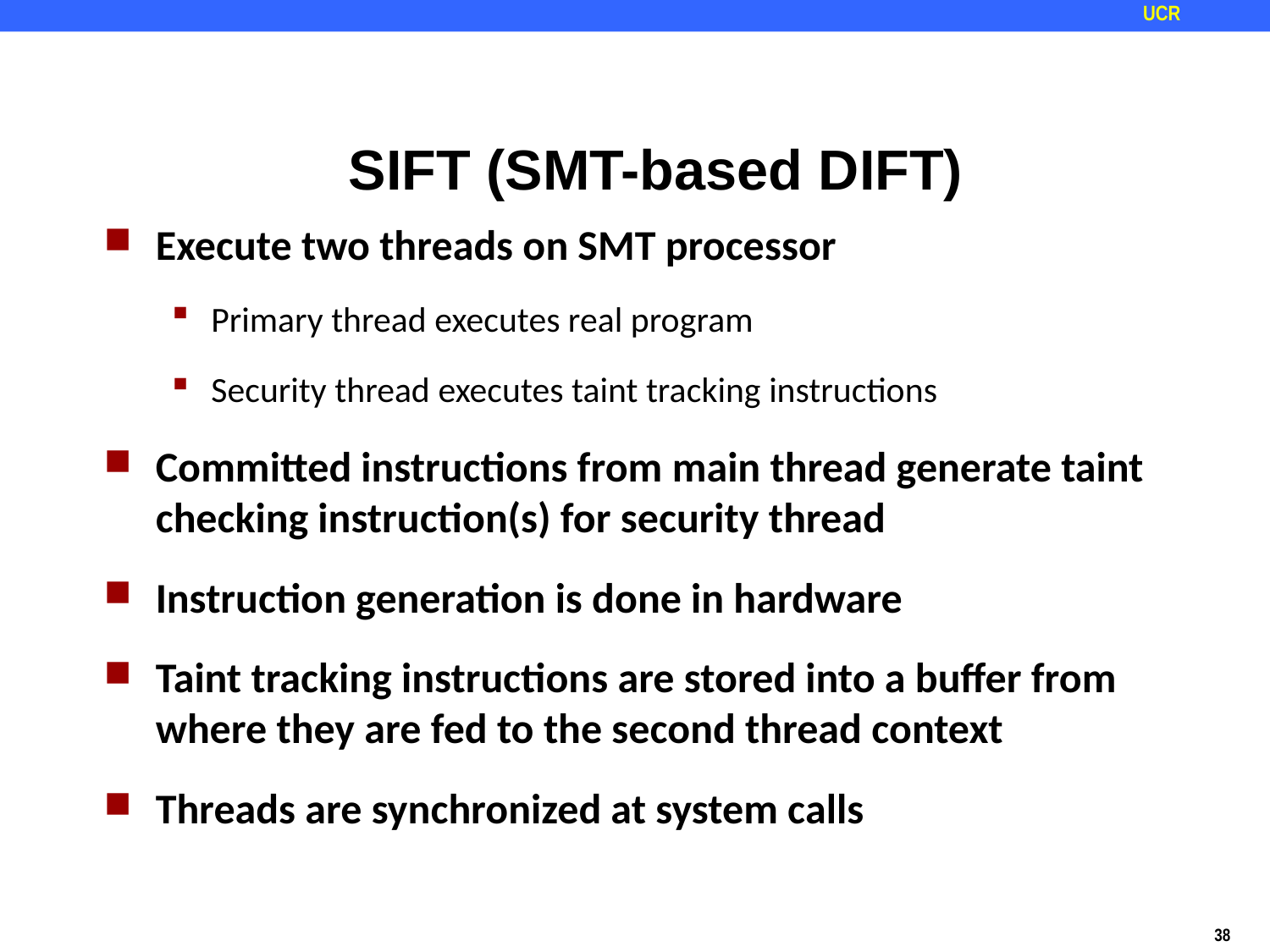

# SIFT (SMT-based DIFT)
Execute two threads on SMT processor
Primary thread executes real program
Security thread executes taint tracking instructions
Committed instructions from main thread generate taint checking instruction(s) for security thread
Instruction generation is done in hardware
Taint tracking instructions are stored into a buffer from where they are fed to the second thread context
Threads are synchronized at system calls